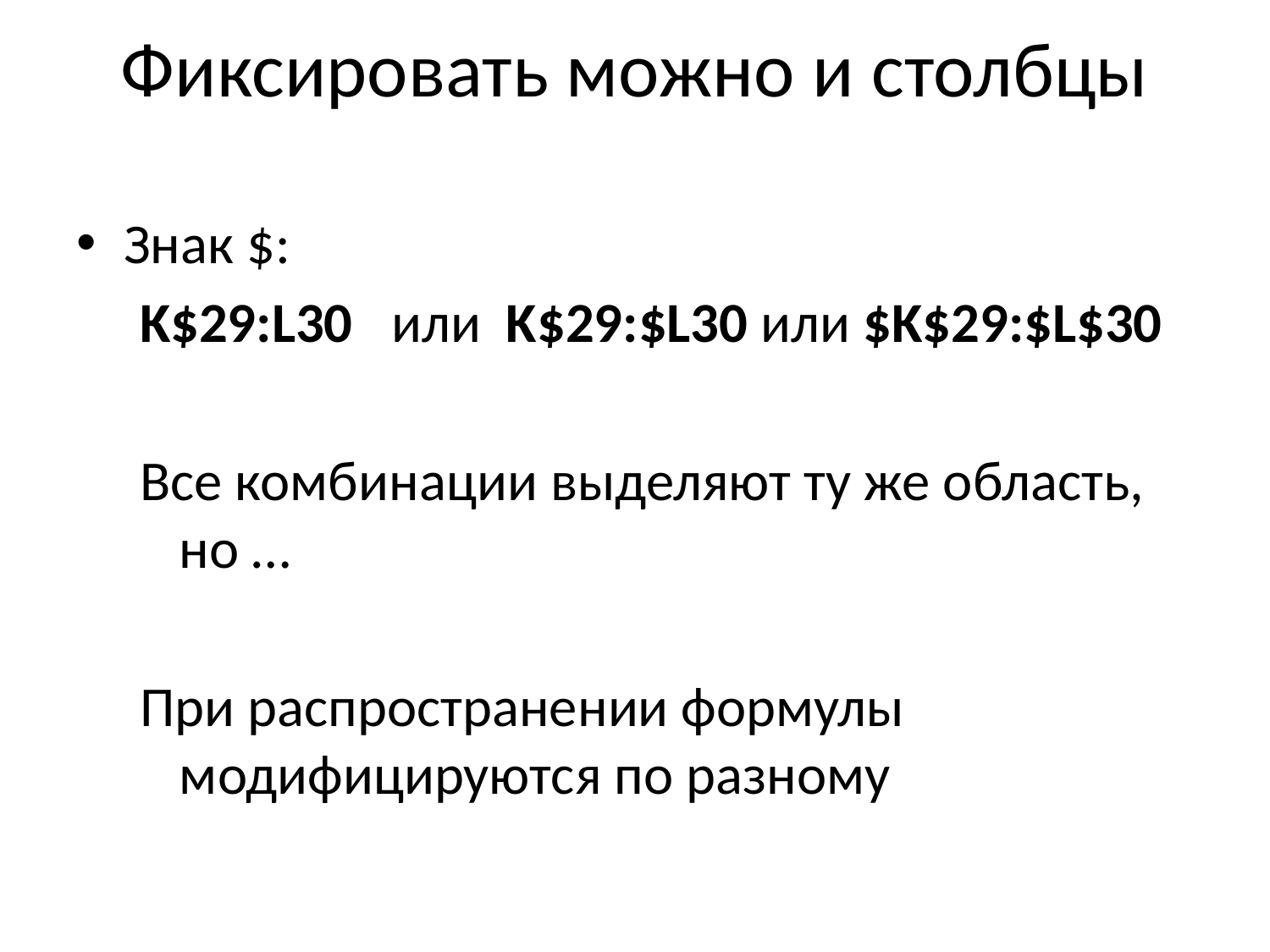

# Фиксировать можно и столбцы
Знак $:
K$29:L30   или  K$29:$L30 или $K$29:$L$30

Все комбинации выделяют ту же область, но …

При распространении формулы модифицируются по разному